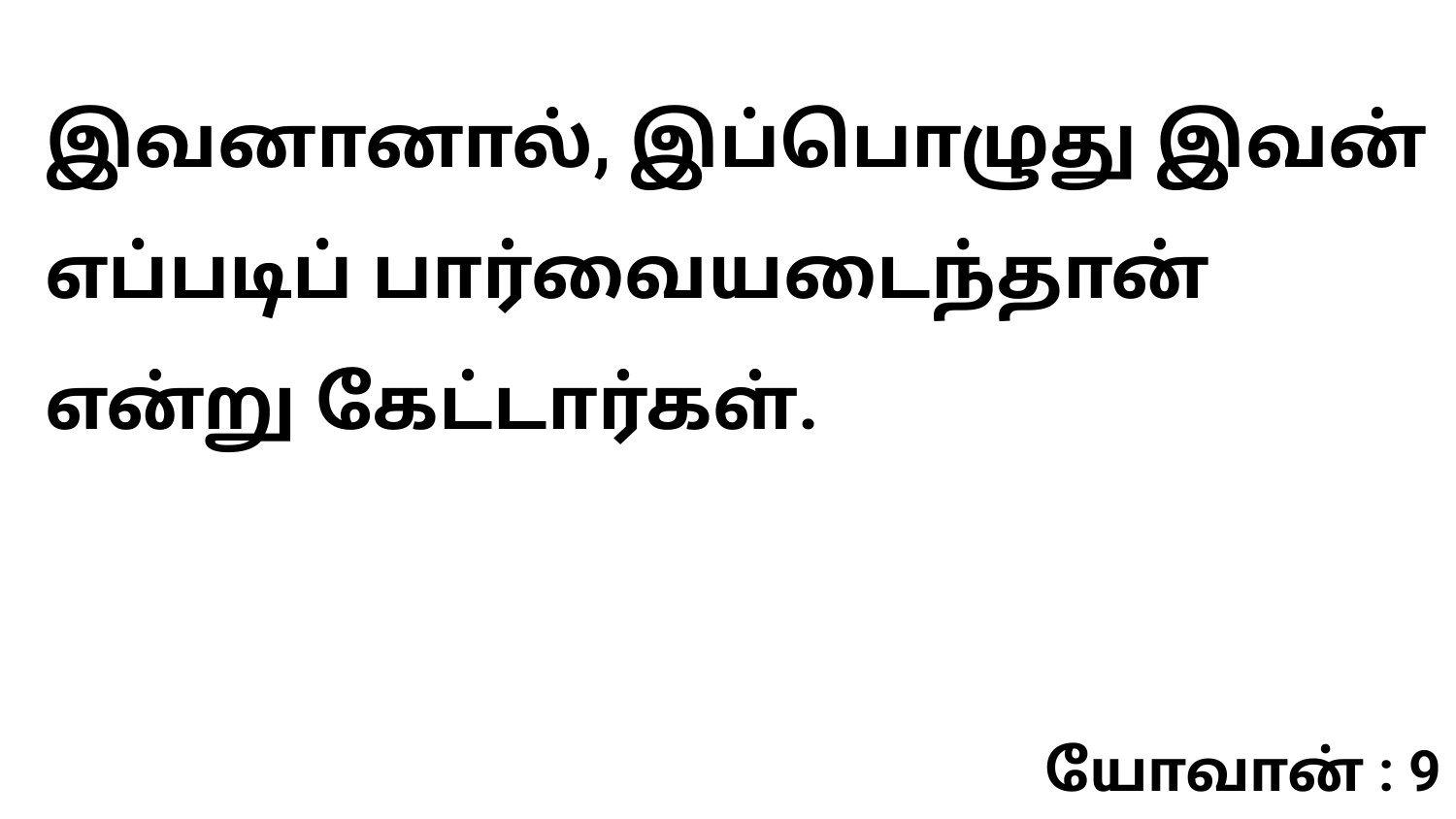

இவனானால், இப்பொழுது இவன் எப்படிப் பார்வையடைந்தான் என்று கேட்டார்கள்.
யோவான் : 9